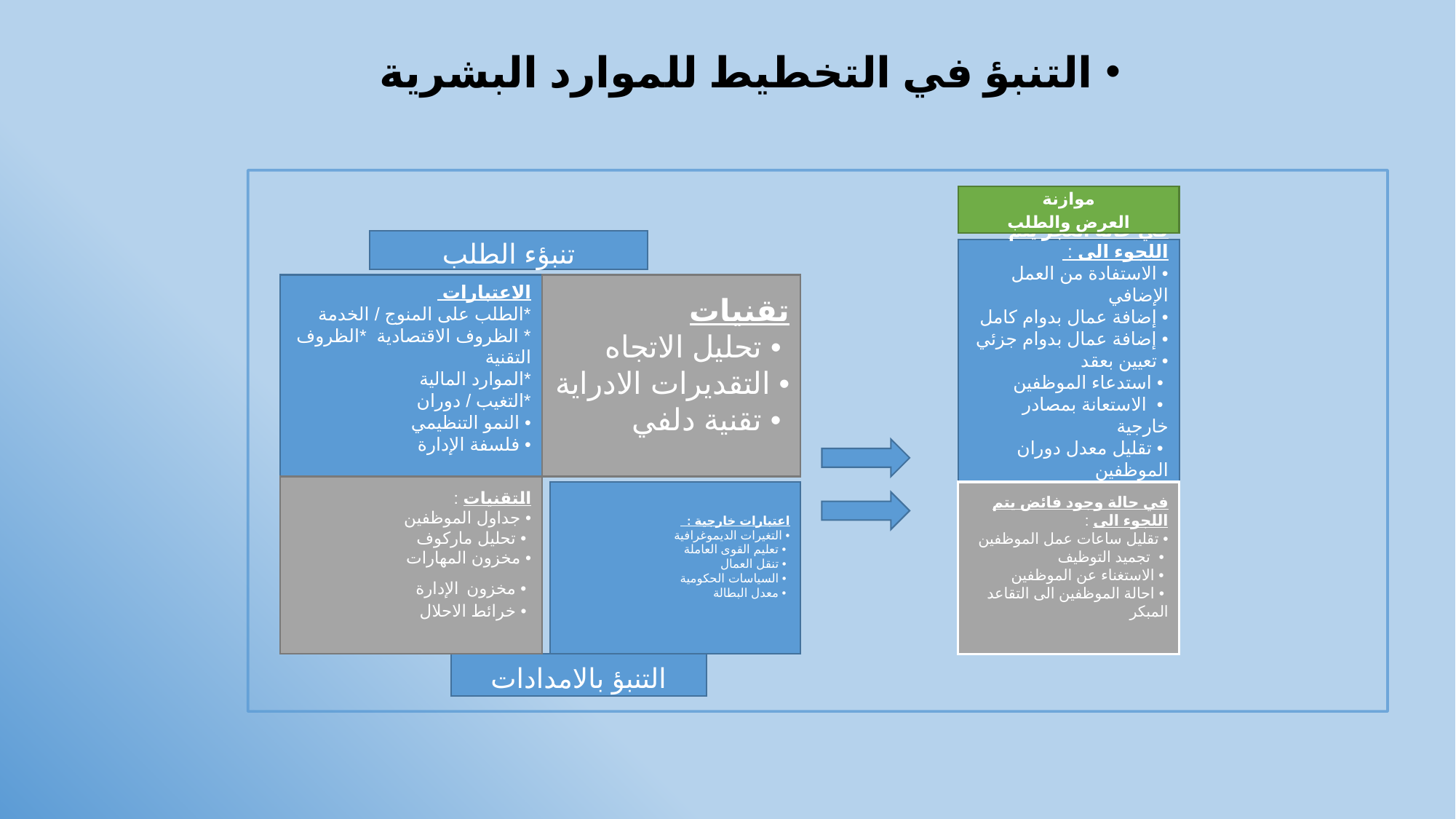

التنبؤ في التخطيط للموارد البشرية

موازنة
العرض والطلب
تنبؤء الطلب
في حالة العجز يتم اللجوء الى :
• الاستفادة من العمل الإضافي
• إضافة عمال بدوام كامل
• إضافة عمال بدوام جزئي • تعيين بعقد
 • استدعاء الموظفين
 •  الاستعانة بمصادر خارجية
 • تقليل معدل دوران الموظفين

تقنيات
 • تحليل الاتجاه
• التقديرات الادراية
 • تقنية دلفي

الاعتبارات
*الطلب على المنوج / الخدمة
* الظروف الاقتصادية  *الظروف التقنية
*الموارد المالية
*التغيب / دوران
• النمو التنظيمي
• فلسفة الإدارة

التقنيات :
• جداول الموظفين
 • تحليل ماركوف
• مخزون المهارات
 • مخزون الإدارة
 • خرائط الاحلال

في حالة وجود فائض يتم اللجوء الى :
• تقليل ساعات عمل الموظفين
 •  تجميد التوظيف
 • الاستغناء عن الموظفين
 • احالة الموظفين الى التقاعد المبكر

اعتبارات خارجية :
• التغيرات الديموغرافية
 • تعليم القوى العاملة
 • تنقل العمال
 • السياسات الحكومية
 • معدل البطالة

التنبؤ بالامدادات